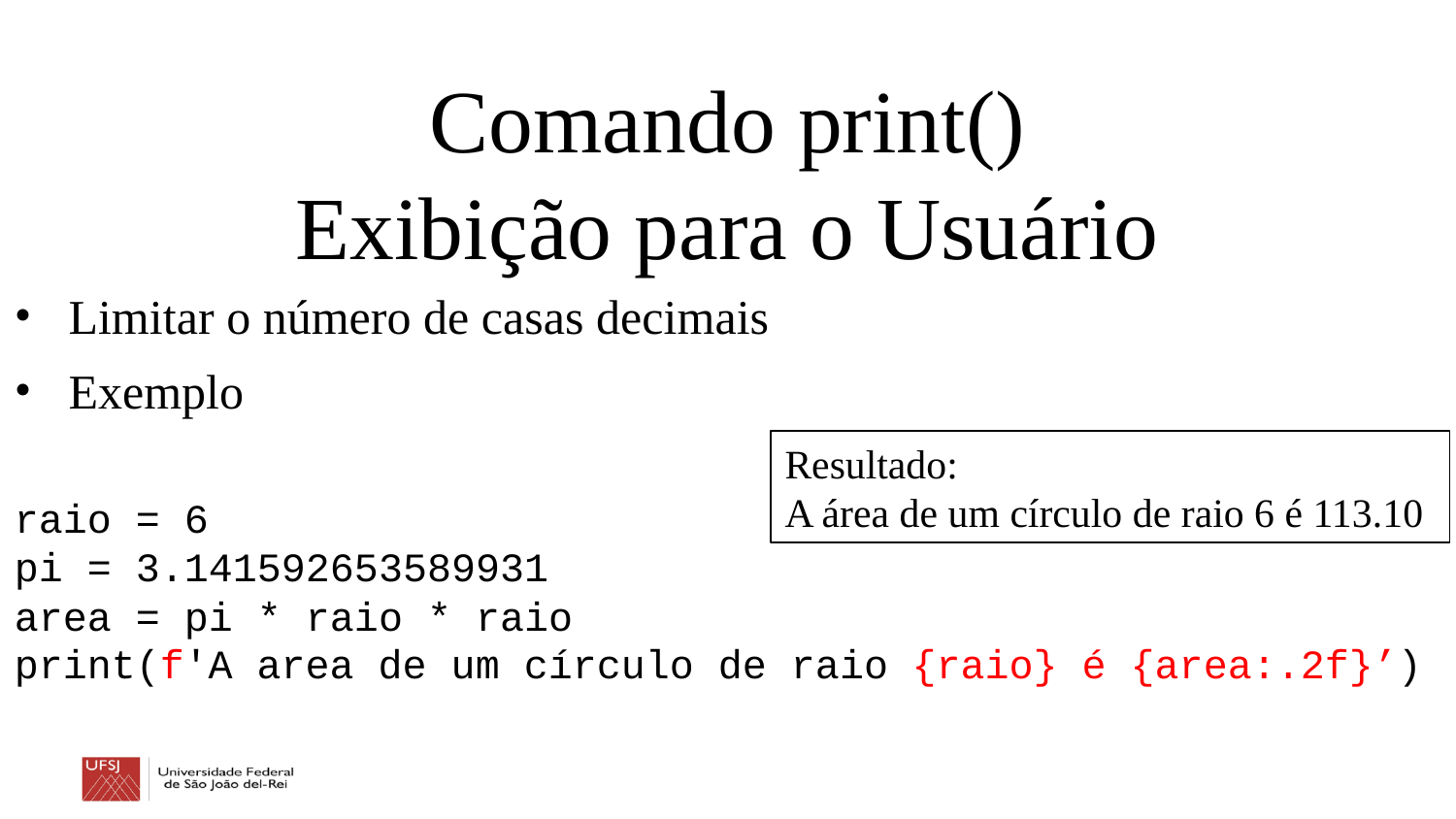

Comando print()
Exibição para o Usuário
Limitar o número de casas decimais
Exemplo

raio = 6
pi = 3.141592653589931
area = pi * raio * raio
print(f'A area de um círculo de raio {raio} é {area:.2f}’)
Resultado:
A área de um círculo de raio 6 é 113.10